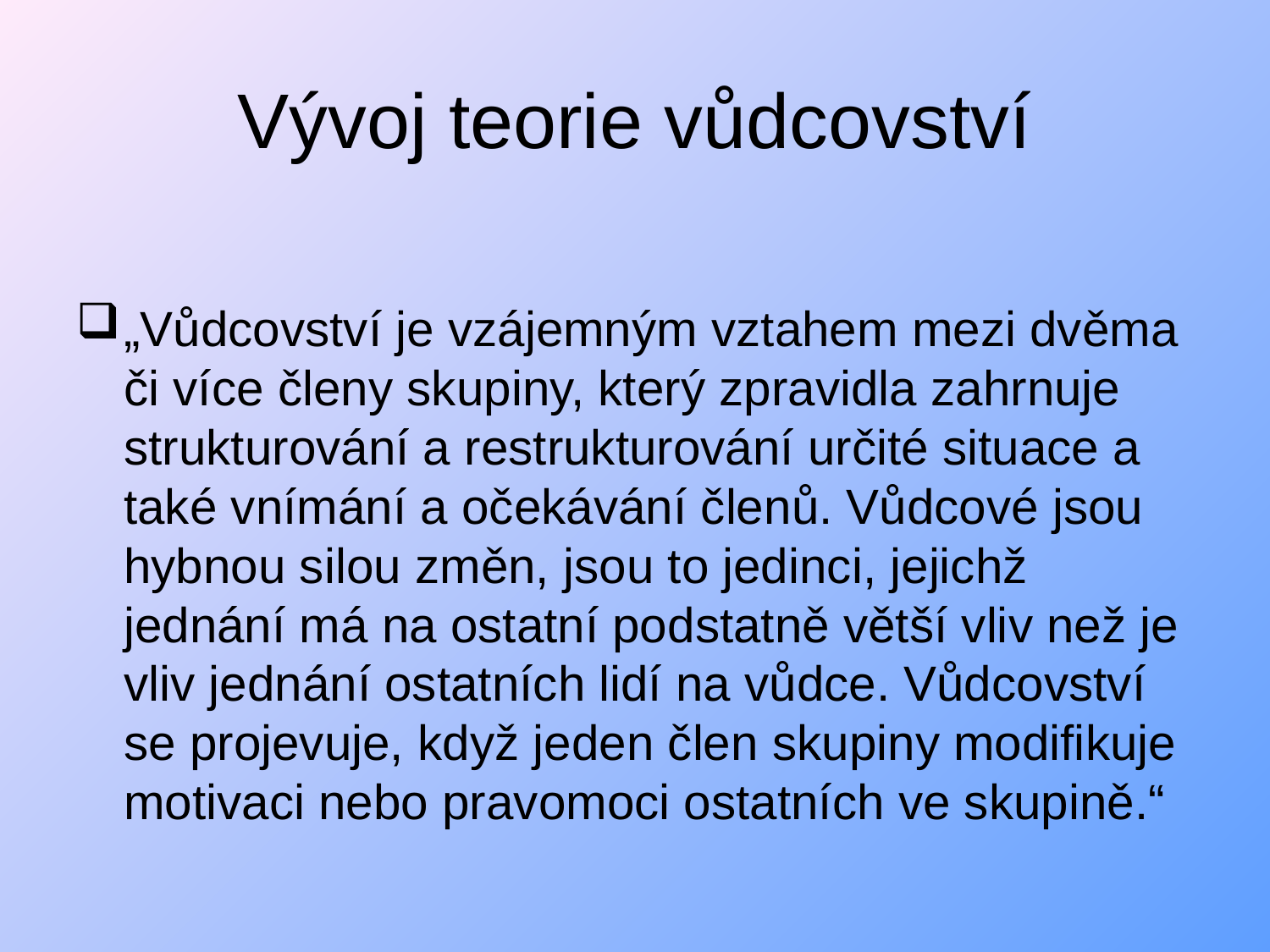

# Vývoj teorie vůdcovství

„Vůdcovství je vzájemným vztahem mezi dvěma či více členy skupiny, který zpravidla zahrnuje strukturování a restrukturování určité situace a také vnímání a očekávání členů. Vůdcové jsou hybnou silou změn, jsou to jedinci, jejichž jednání má na ostatní podstatně větší vliv než je vliv jednání ostatních lidí na vůdce. Vůdcovství se projevuje, když jeden člen skupiny modifikuje motivaci nebo pravomoci ostatních ve skupině.“